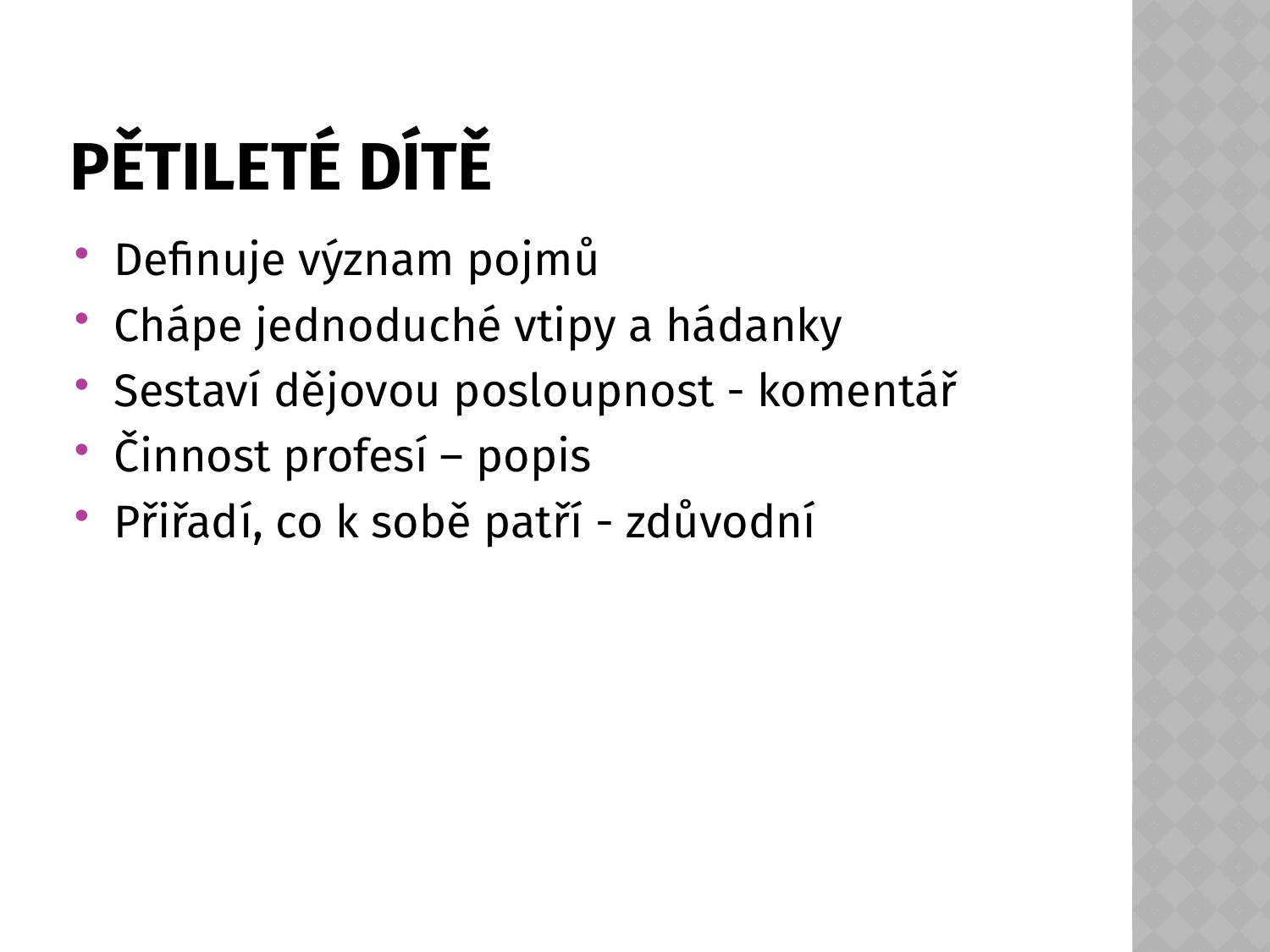

# Pětileté dítě
Definuje význam pojmů
Chápe jednoduché vtipy a hádanky
Sestaví dějovou posloupnost - komentář
Činnost profesí – popis
Přiřadí, co k sobě patří - zdůvodní